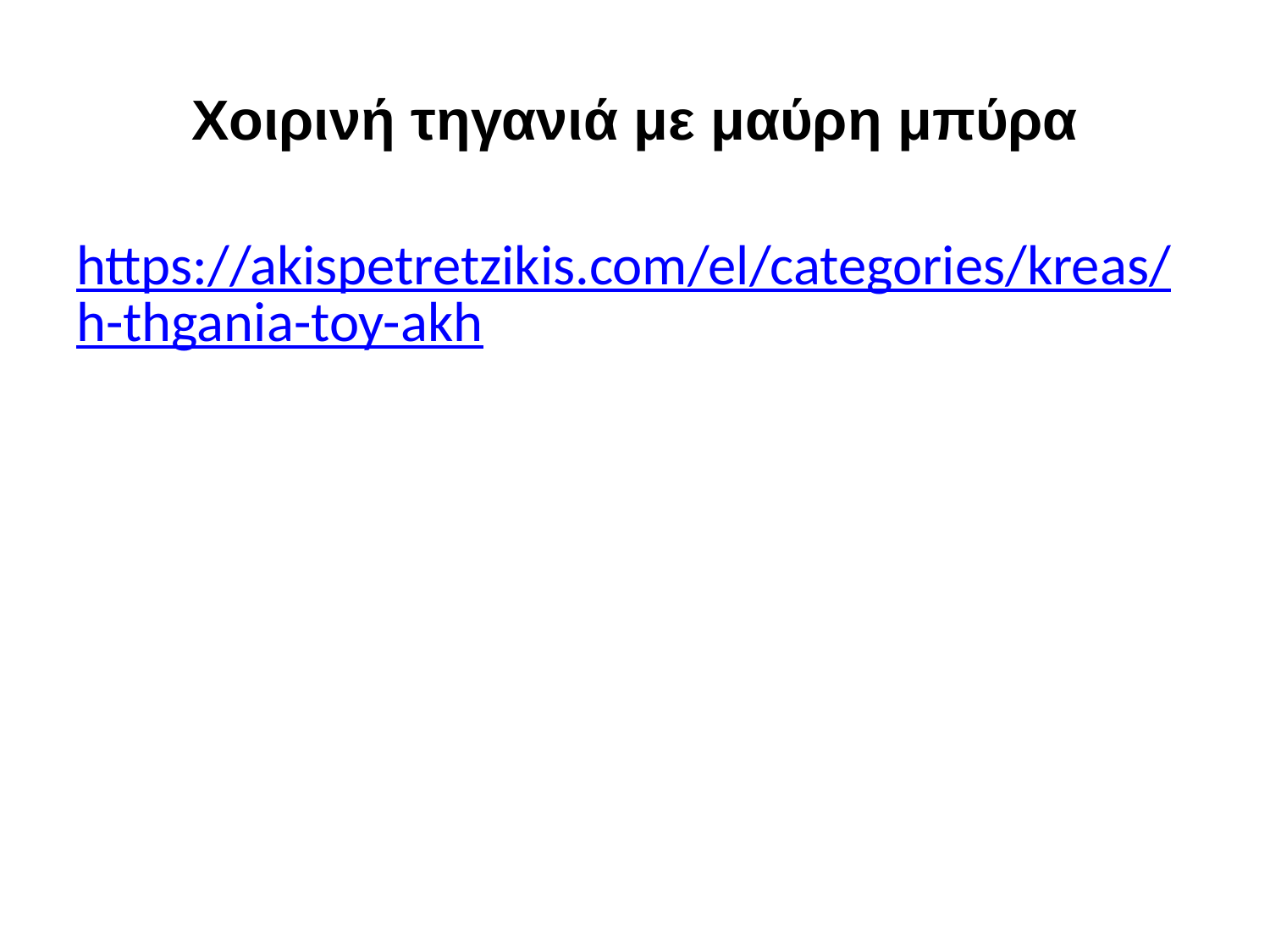

# Χοιρινή τηγανιά με μαύρη μπύρα
https://akispetretzikis.com/el/categories/kreas/h-thgania-toy-akh